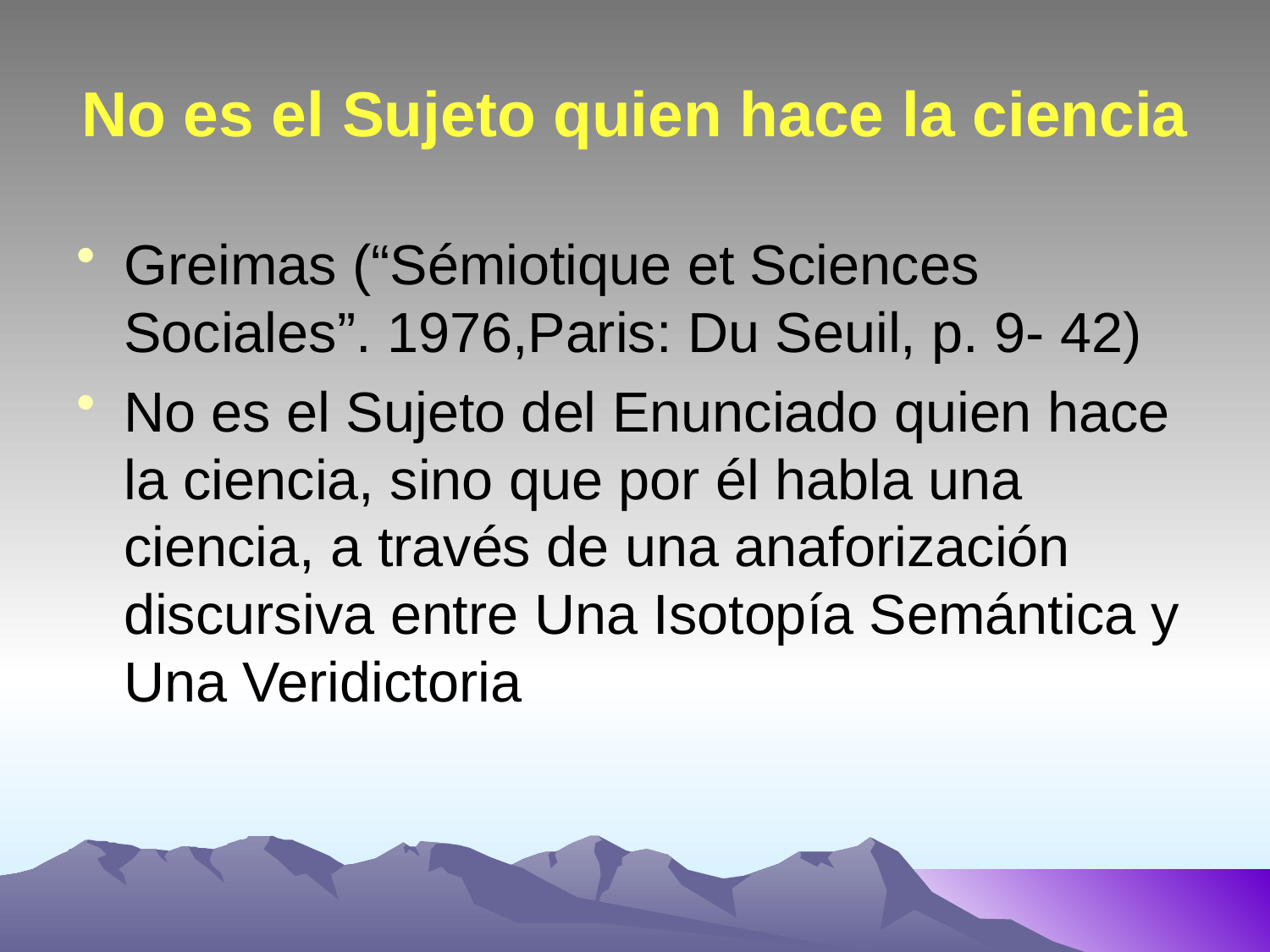

# No es el Sujeto quien hace la ciencia
Greimas (“Sémiotique et Sciences Sociales”. 1976,Paris: Du Seuil, p. 9- 42)
No es el Sujeto del Enunciado quien hace la ciencia, sino que por él habla una ciencia, a través de una anaforización discursiva entre Una Isotopía Semántica y Una Veridictoria